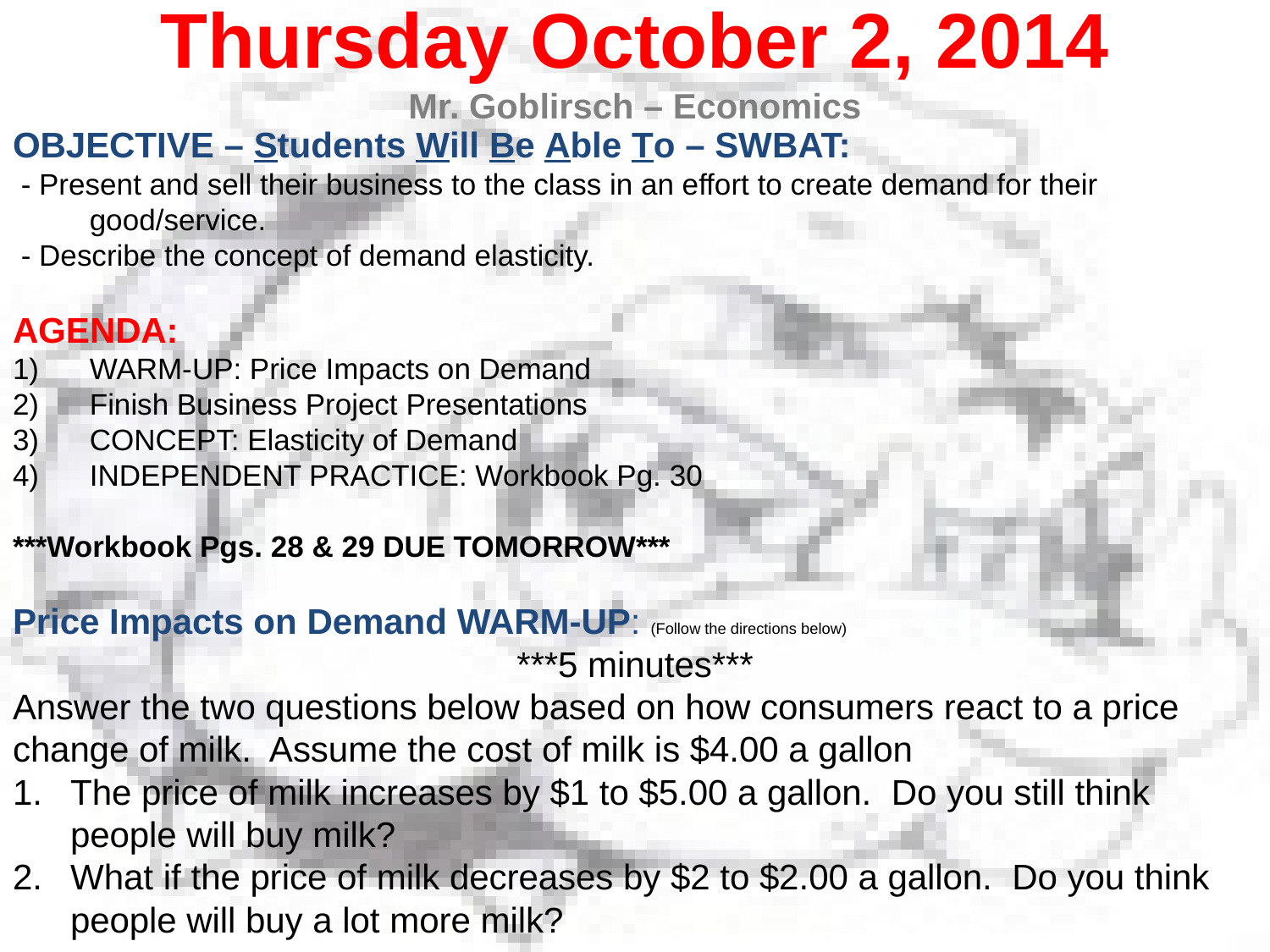

Thursday October 2, 2014
Mr. Goblirsch – Economics
OBJECTIVE – Students Will Be Able To – SWBAT:
 - Present and sell their business to the class in an effort to create demand for their good/service.
 - Describe the concept of demand elasticity.

AGENDA:
WARM-UP: Price Impacts on Demand
Finish Business Project Presentations
CONCEPT: Elasticity of Demand
INDEPENDENT PRACTICE: Workbook Pg. 30

***Workbook Pgs. 28 & 29 DUE TOMORROW***

Price Impacts on Demand WARM-UP: (Follow the directions below)
***5 minutes***
Answer the two questions below based on how consumers react to a price change of milk.  Assume the cost of milk is $4.00 a gallon
The price of milk increases by $1 to $5.00 a gallon.  Do you still think people will buy milk?
What if the price of milk decreases by $2 to $2.00 a gallon.  Do you think people will buy a lot more milk?